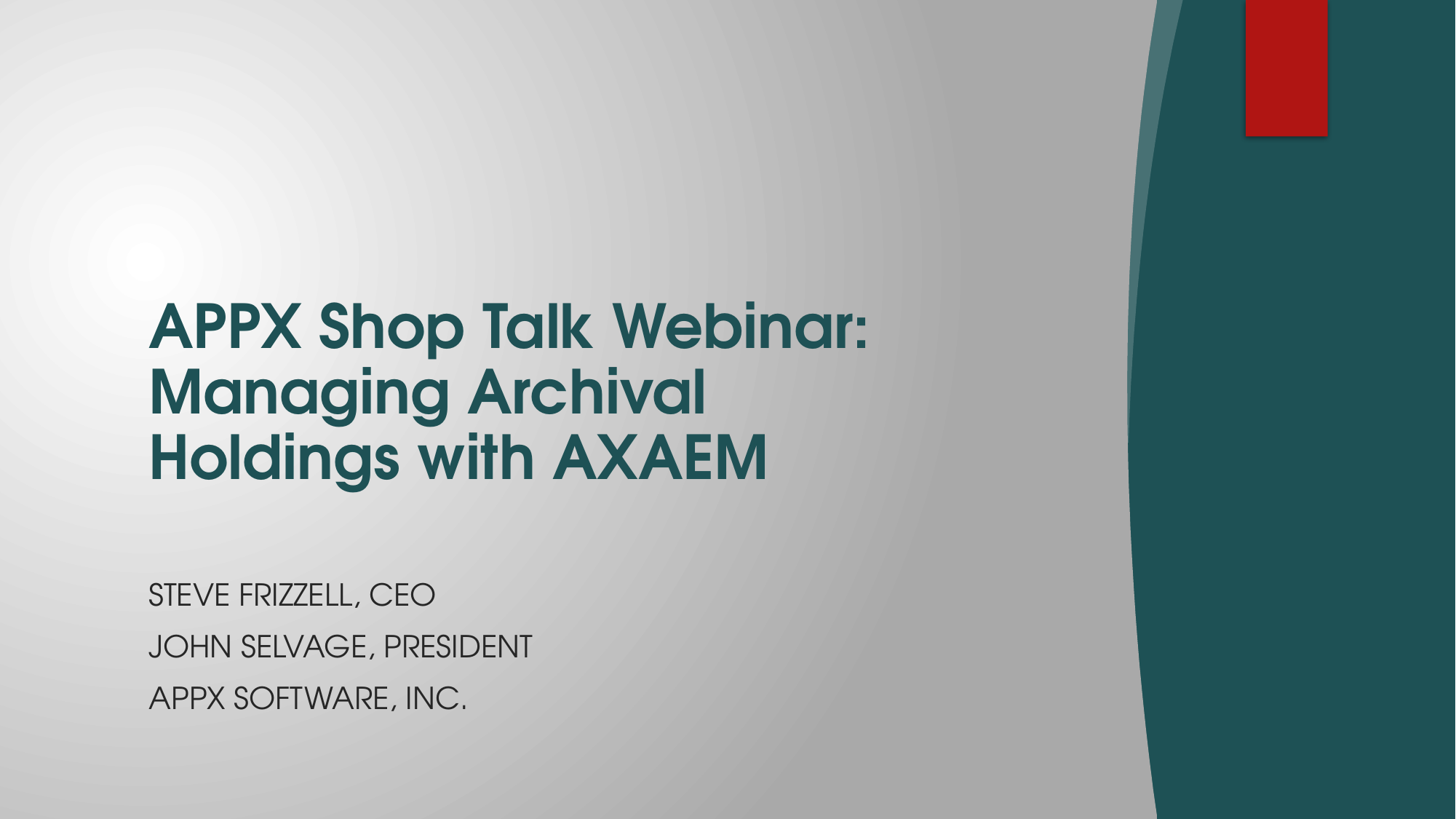

# APPX Shop Talk Webinar: Managing Archival Holdings with AXAEM
Steve Frizzell, CEO
John Selvage, PRESIDENT
APPX Software, INC.